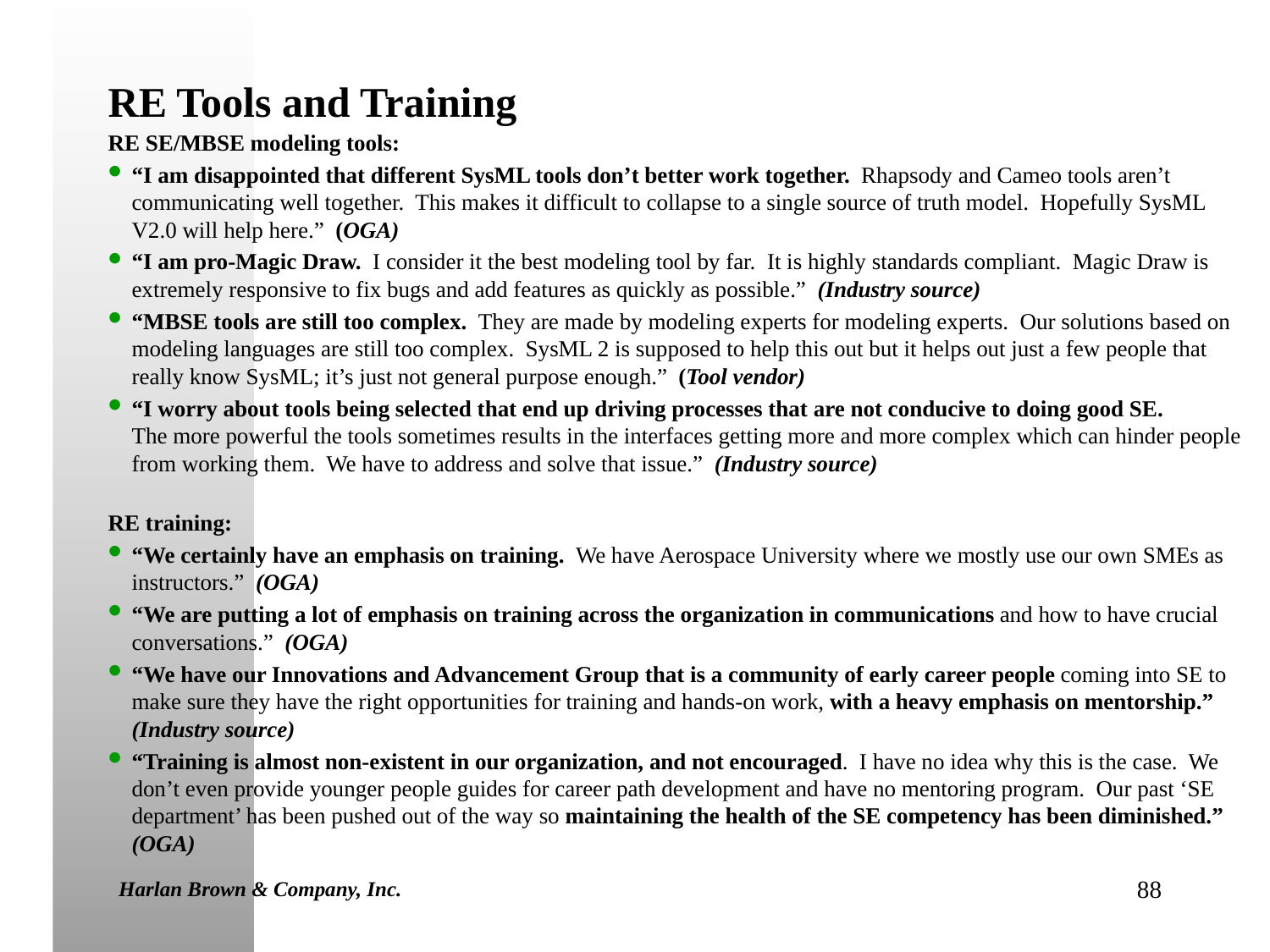

# RE Tools and Training
RE SE/MBSE modeling tools:
“I am disappointed that different SysML tools don’t better work together.  Rhapsody and Cameo tools aren’t communicating well together.  This makes it difficult to collapse to a single source of truth model.  Hopefully SysML V2.0 will help here.”  (OGA)
“I am pro-Magic Draw.  I consider it the best modeling tool by far.  It is highly standards compliant.  Magic Draw is extremely responsive to fix bugs and add features as quickly as possible.”  (Industry source)
“MBSE tools are still too complex.  They are made by modeling experts for modeling experts.  Our solutions based on modeling languages are still too complex.  SysML 2 is supposed to help this out but it helps out just a few people that really know SysML; it’s just not general purpose enough.”  (Tool vendor)
“I worry about tools being selected that end up driving processes that are not conducive to doing good SE.
The more powerful the tools sometimes results in the interfaces getting more and more complex which can hinder people from working them.  We have to address and solve that issue.”  (Industry source)
RE training:
“We certainly have an emphasis on training.  We have Aerospace University where we mostly use our own SMEs as instructors.”  (OGA)
“We are putting a lot of emphasis on training across the organization in communications and how to have crucial conversations.”  (OGA)
“We have our Innovations and Advancement Group that is a community of early career people coming into SE to make sure they have the right opportunities for training and hands-on work, with a heavy emphasis on mentorship.”  (Industry source)
“Training is almost non-existent in our organization, and not encouraged.  I have no idea why this is the case.  We don’t even provide younger people guides for career path development and have no mentoring program.  Our past ‘SE department’ has been pushed out of the way so maintaining the health of the SE competency has been diminished.” (OGA)
Harlan Brown & Company, Inc.
88